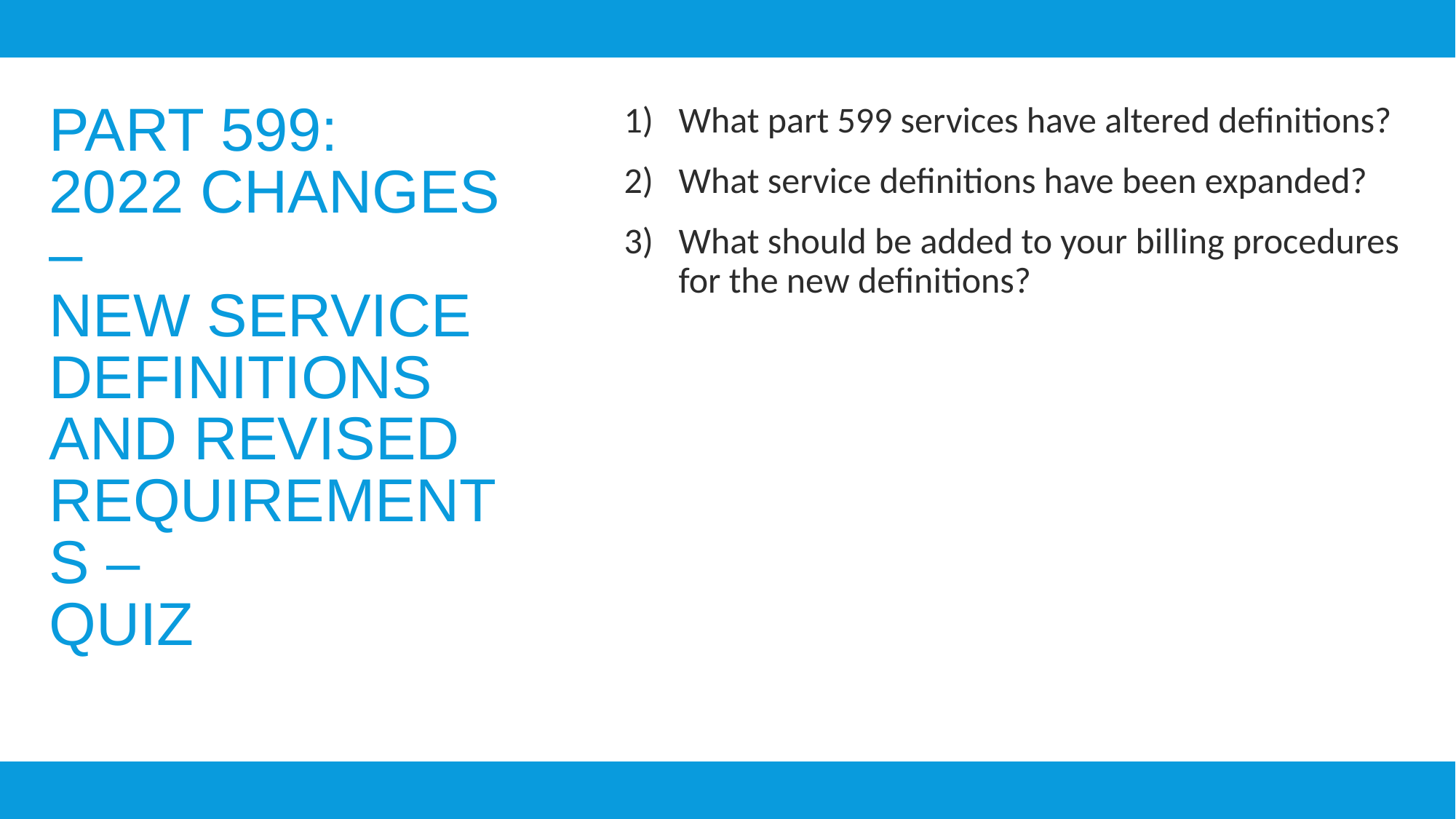

What part 599 services have altered definitions?
What service definitions have been expanded?
What should be added to your billing procedures for the new definitions?

# Part 599: 2022 Changes – New Service definitions and revised requirements – Quiz